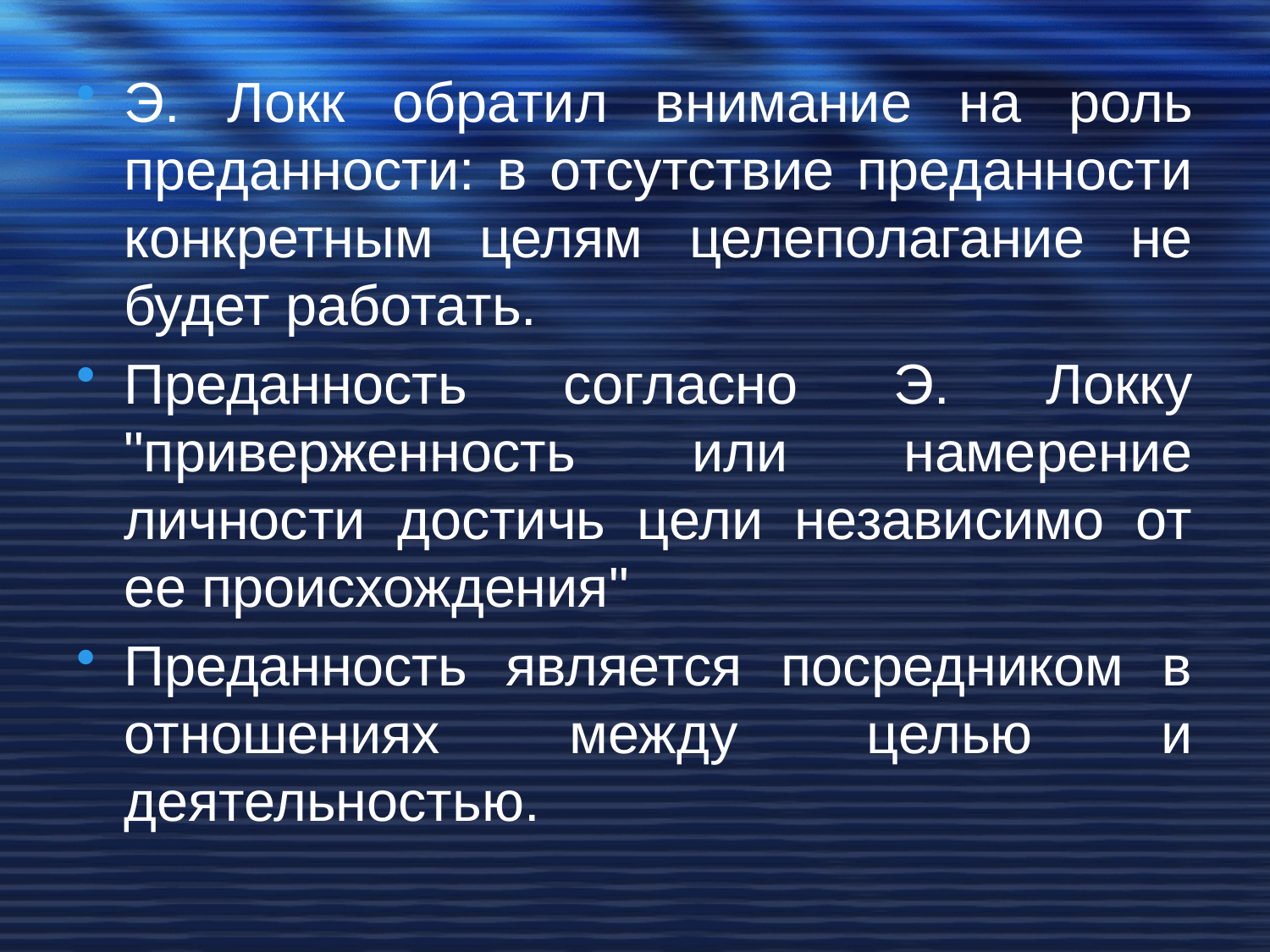

Э. Локк обратил внимание на роль преданности: в отсутствие преданности конкретным целям целеполагание не будет работать.
Преданность согласно Э. Локку "приверженность или намерение личности достичь цели независимо от ее происхождения"
Преданность является посредником в отношениях между целью и деятельностью.